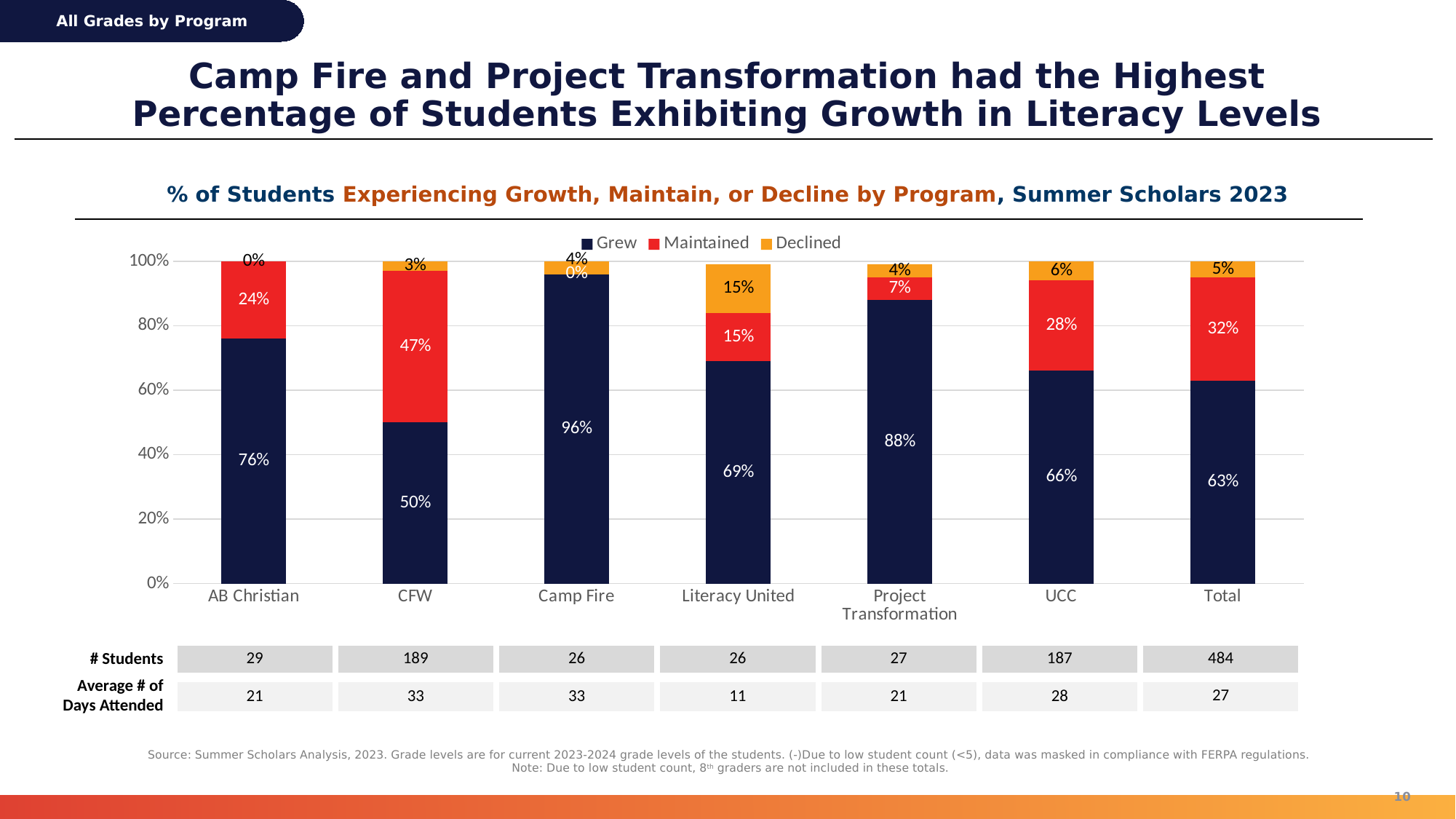

All Grades by Program

# Camp Fire and Project Transformation had the Highest Percentage of Students Exhibiting Growth in Literacy Levels
% of Students Experiencing Growth, Maintain, or Decline by Program, Summer Scholars 2023

### Chart

| Category | Grew | Maintained | Declined |
|---|---|---|---|
| AB Christian | 0.76 | 0.24 | 0.0 |
| CFW | 0.5 | 0.47 | 0.03 |
| Camp Fire | 0.96 | 0.0 | 0.04 |
| Literacy United | 0.69 | 0.15 | 0.15 |
| Project Transformation | 0.88 | 0.07 | 0.04 |
| UCC | 0.66 | 0.28 | 0.06 |
| Total | 0.63 | 0.32 | 0.05 |
# Students
| 29 | 189 | 26 | 26 | 27 | 187 | 484 |
| --- | --- | --- | --- | --- | --- | --- |
Average # of Days Attended
| 21 | 33 | 33 | 11 | 21 | 28 | 27 |
| --- | --- | --- | --- | --- | --- | --- |
Source: Summer Scholars Analysis, 2023. Grade levels are for current 2023-2024 grade levels of the students. (-)Due to low student count (<5), data was masked in compliance with FERPA regulations.
Note: Due to low student count, 8th graders are not included in these totals.